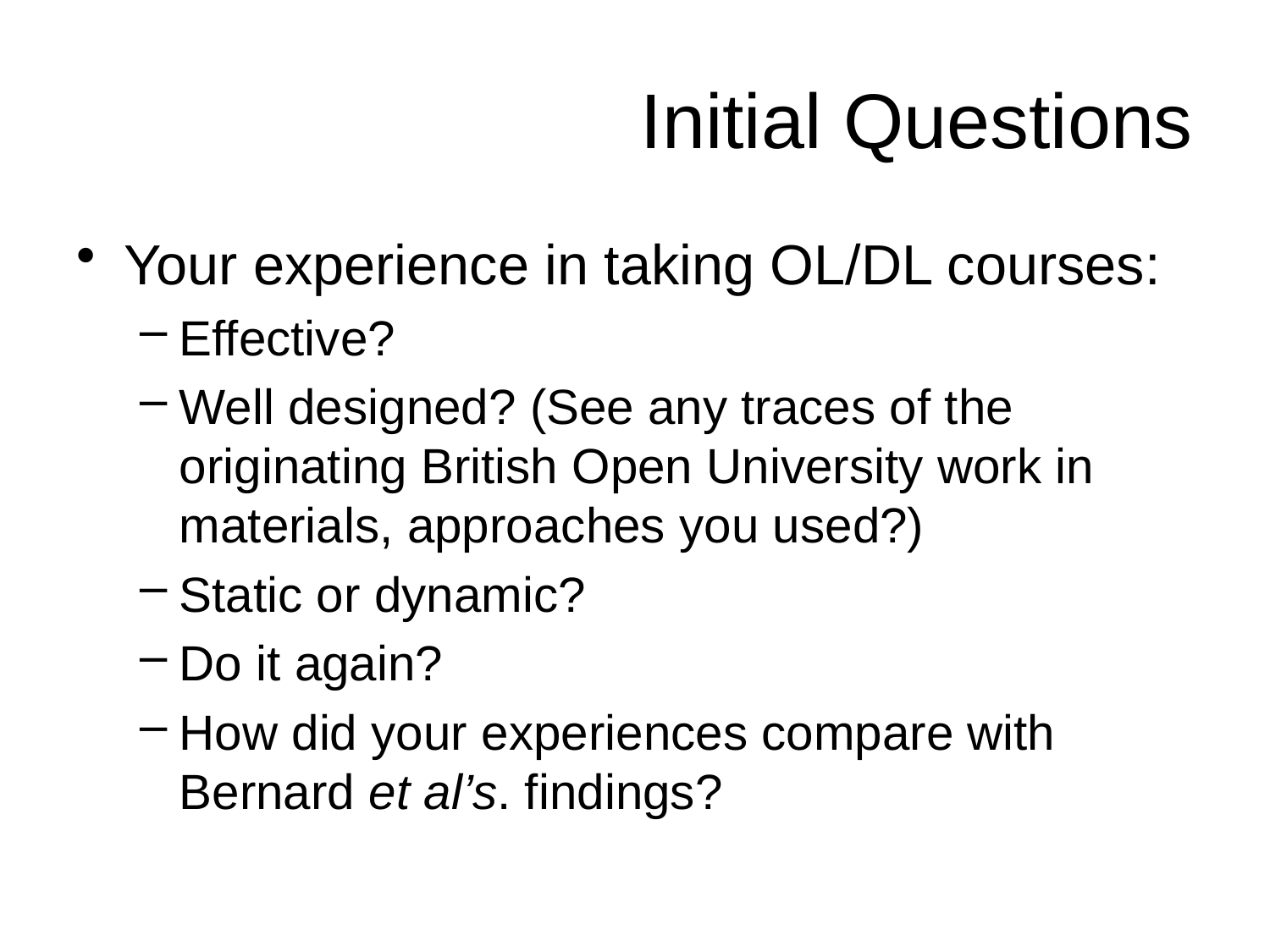

# Initial Questions
Your experience in taking OL/DL courses:
Effective?
Well designed? (See any traces of the originating British Open University work in materials, approaches you used?)
Static or dynamic?
Do it again?
How did your experiences compare with Bernard et al’s. findings?